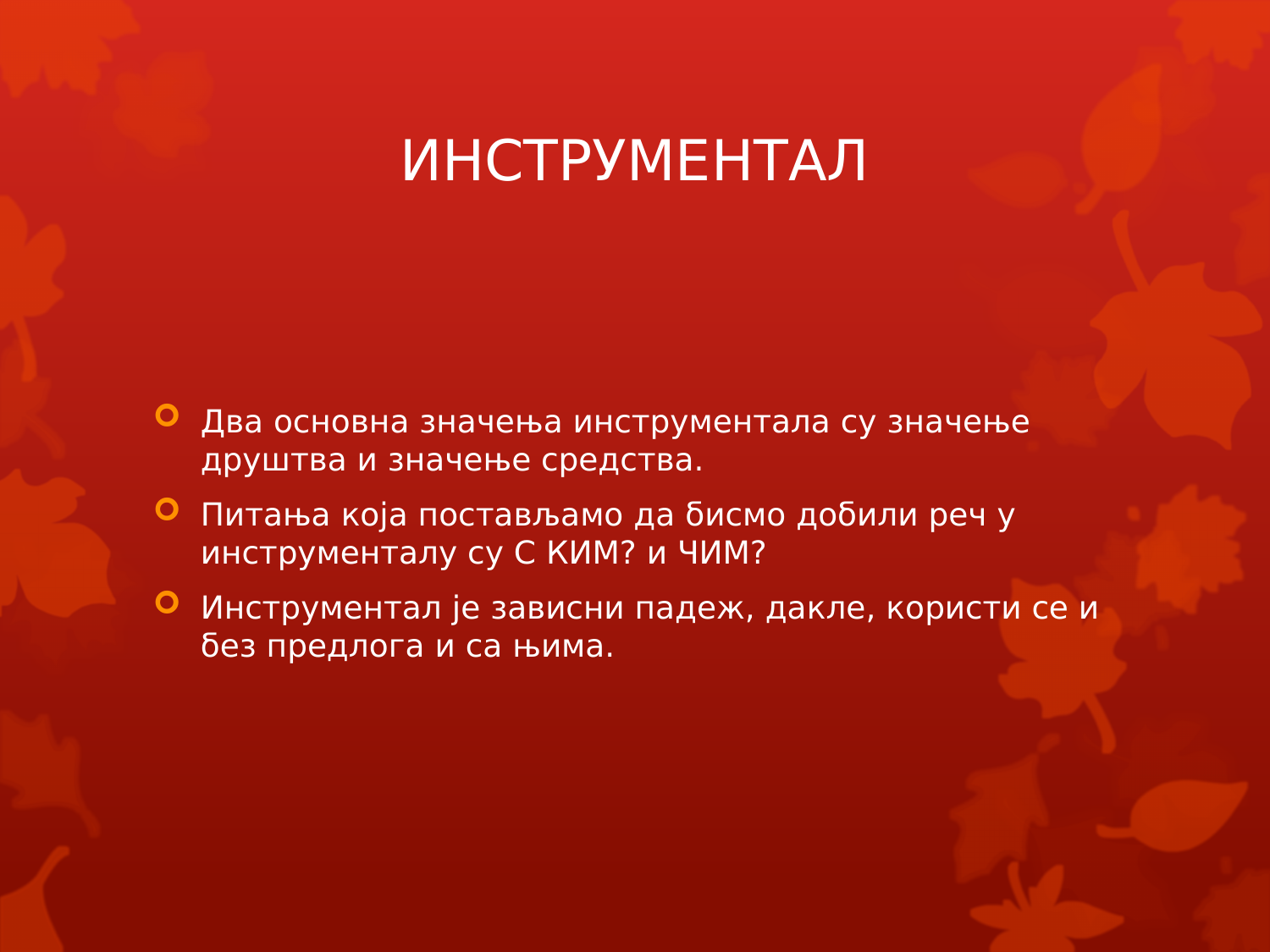

# ИНСТРУМЕНТАЛ
Два основна значења инструментала су значење друштва и значење средства.
Питања која постављамо да бисмо добили реч у инструменталу су С КИМ? и ЧИМ?
Инструментал је зависни падеж, дакле, користи се и без предлога и са њима.